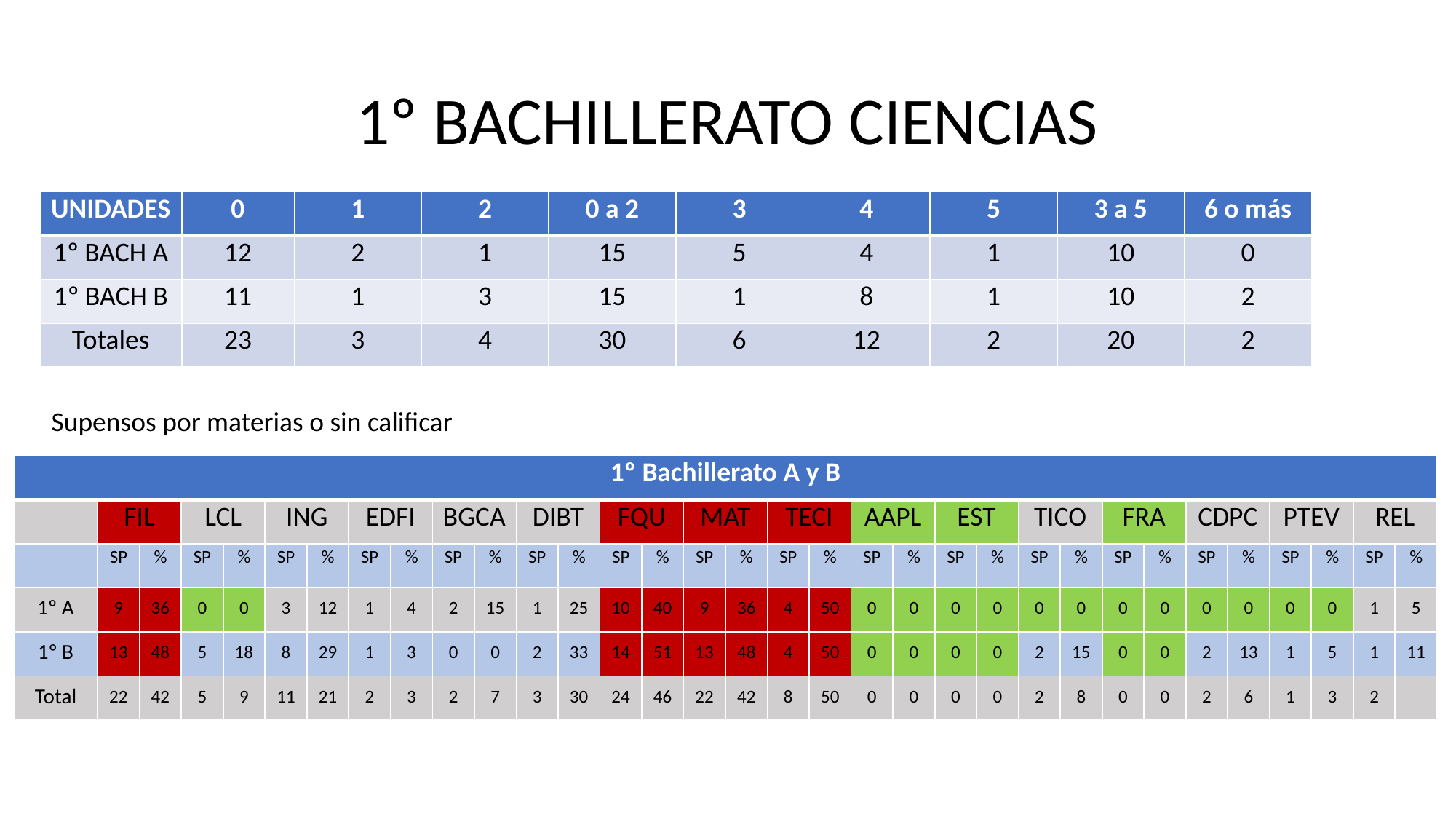

# 1º BACHILLERATO CIENCIAS
| UNIDADES | 0 | 1 | 2 | 0 a 2 | 3 | 4 | 5 | 3 a 5 | 6 o más |
| --- | --- | --- | --- | --- | --- | --- | --- | --- | --- |
| 1º BACH A | 12 | 2 | 1 | 15 | 5 | 4 | 1 | 10 | 0 |
| 1º BACH B | 11 | 1 | 3 | 15 | 1 | 8 | 1 | 10 | 2 |
| Totales | 23 | 3 | 4 | 30 | 6 | 12 | 2 | 20 | 2 |

Supensos por materias o sin calificar
| 1º Bachillerato A y B |  |  |  |  |  |  |  |  |  |  |  |  |  |  |  |  |  |  |  |  |  |  |  |  |  |  |  |  |  |  |  |  |
| --- | --- | --- | --- | --- | --- | --- | --- | --- | --- | --- | --- | --- | --- | --- | --- | --- | --- | --- | --- | --- | --- | --- | --- | --- | --- | --- | --- | --- | --- | --- | --- | --- |
|  | FIL |  | LCL |  | ING |  | EDFI |  | BGCA |  | DIBT |  | FQU |  | MAT |  | TECI |  | AAPL |  | EST |  | TICO |  | FRA |  | CDPC |  | PTEV |  | REL |  |
|  | SP | % | SP | % | SP | % | SP | % | SP | % | SP | % | SP | % | SP | % | SP | % | SP | % | SP | % | SP | % | SP | % | SP | % | SP | % | SP | % |
| 1º A | 9 | 36 | 0 | 0 | 3 | 12 | 1 | 4 | 2 | 15 | 1 | 25 | 10 | 40 | 9 | 36 | 4 | 50 | 0 | 0 | 0 | 0 | 0 | 0 | 0 | 0 | 0 | 0 | 0 | 0 | 1 | 5 |
| 1º B | 13 | 48 | 5 | 18 | 8 | 29 | 1 | 3 | 0 | 0 | 2 | 33 | 14 | 51 | 13 | 48 | 4 | 50 | 0 | 0 | 0 | 0 | 2 | 15 | 0 | 0 | 2 | 13 | 1 | 5 | 1 | 11 |
| Total | 22 | 42 | 5 | 9 | 11 | 21 | 2 | 3 | 2 | 7 | 3 | 30 | 24 | 46 | 22 | 42 | 8 | 50 | 0 | 0 | 0 | 0 | 2 | 8 | 0 | 0 | 2 | 6 | 1 | 3 | 2 |  |